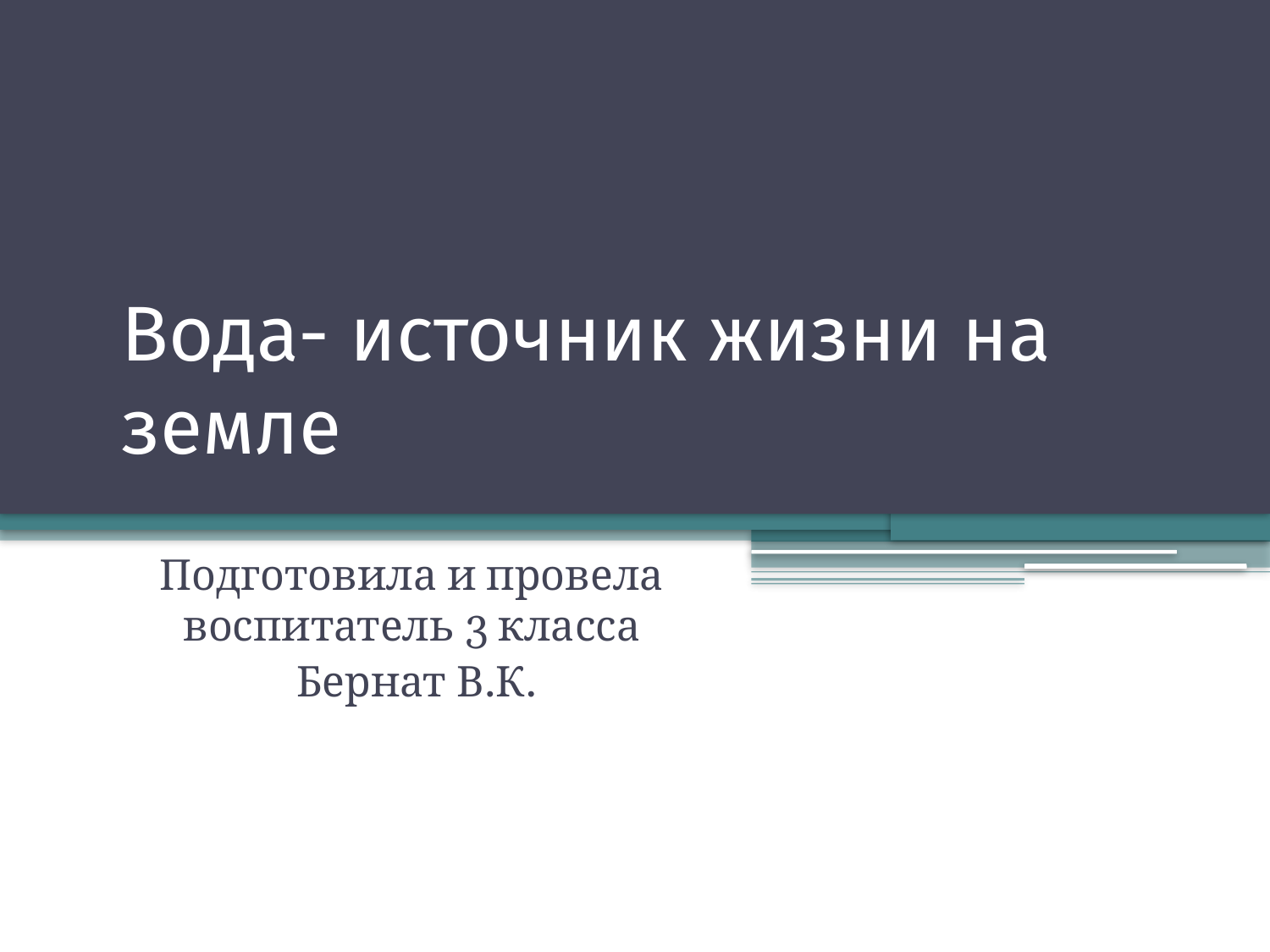

# Вода- источник жизни на земле
Подготовила и провела воспитатель 3 класса
 Бернат В.К.